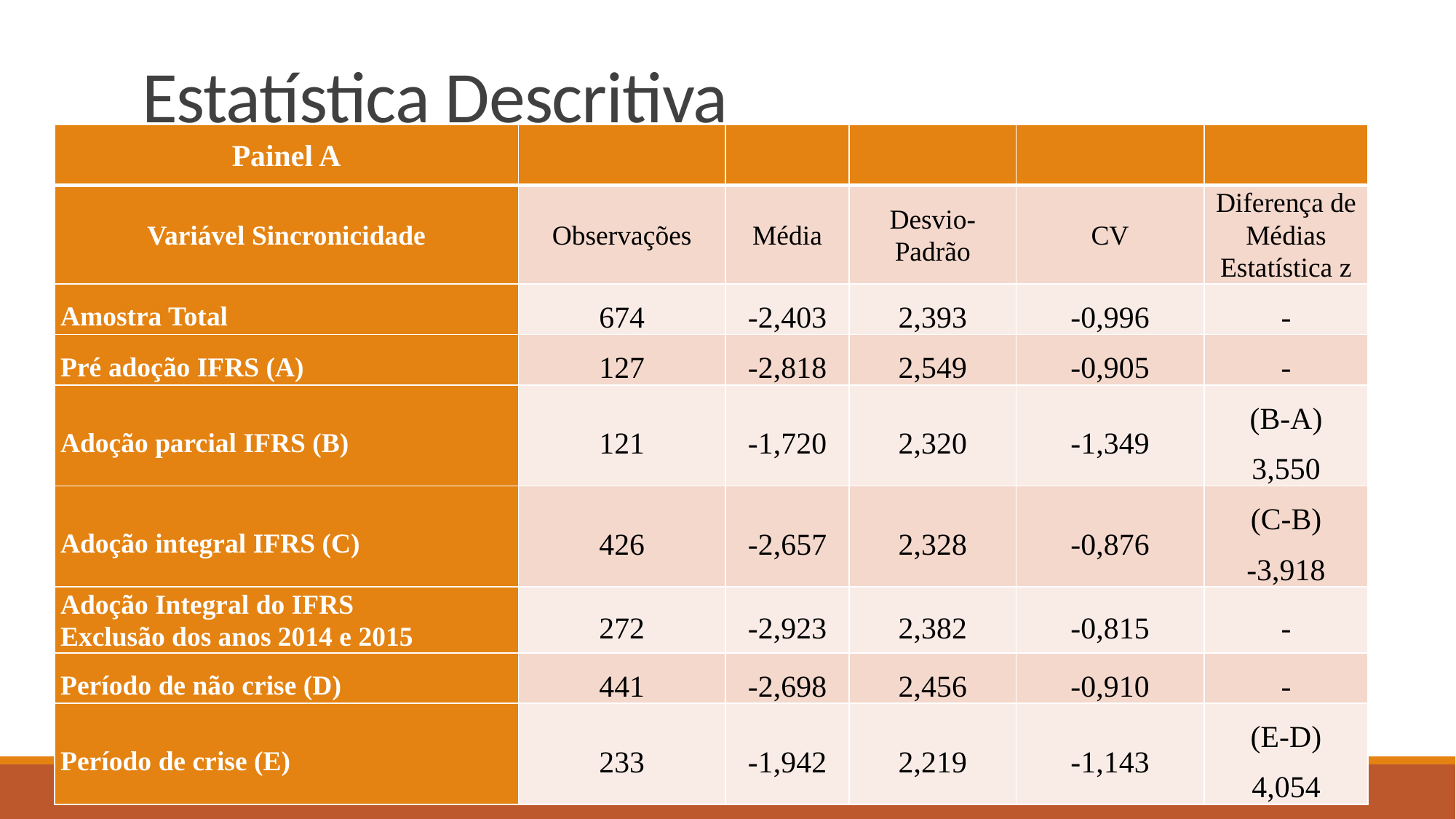

# Estatística Descritiva
| Painel A |  |  |  |  |  |
| --- | --- | --- | --- | --- | --- |
| Variável Sincronicidade | Observações | Média | Desvio-Padrão | CV | Diferença de Médias Estatística z |
| Amostra Total | 674 | -2,403 | 2,393 | -0,996 | - |
| Pré adoção IFRS (A) | 127 | -2,818 | 2,549 | -0,905 | - |
| Adoção parcial IFRS (B) | 121 | -1,720 | 2,320 | -1,349 | (B-A) 3,550 |
| Adoção integral IFRS (C) | 426 | -2,657 | 2,328 | -0,876 | (C-B) -3,918 |
| Adoção Integral do IFRS Exclusão dos anos 2014 e 2015 | 272 | -2,923 | 2,382 | -0,815 | - |
| Período de não crise (D) | 441 | -2,698 | 2,456 | -0,910 | - |
| Período de crise (E) | 233 | -1,942 | 2,219 | -1,143 | (E-D) 4,054 |
12